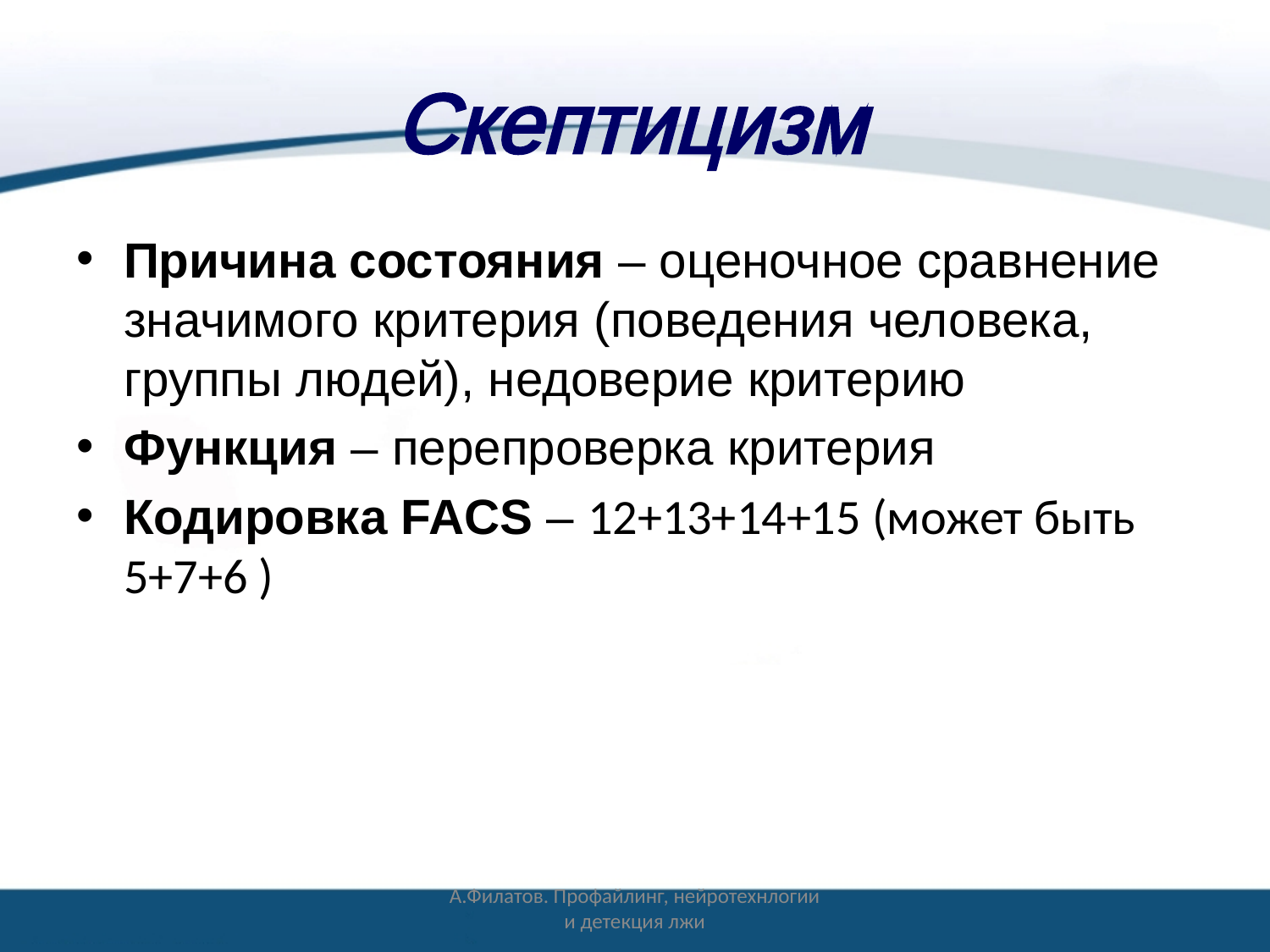

# Скептицизм
Причина состояния – оценочное сравнение значимого критерия (поведения человека, группы людей), недоверие критерию
Функция – перепроверка критерия
Кодировка FACS – 12+13+14+15 (может быть 5+7+6 )

А.Филатов. Профайлинг, нейротехнлогии и детекция лжи